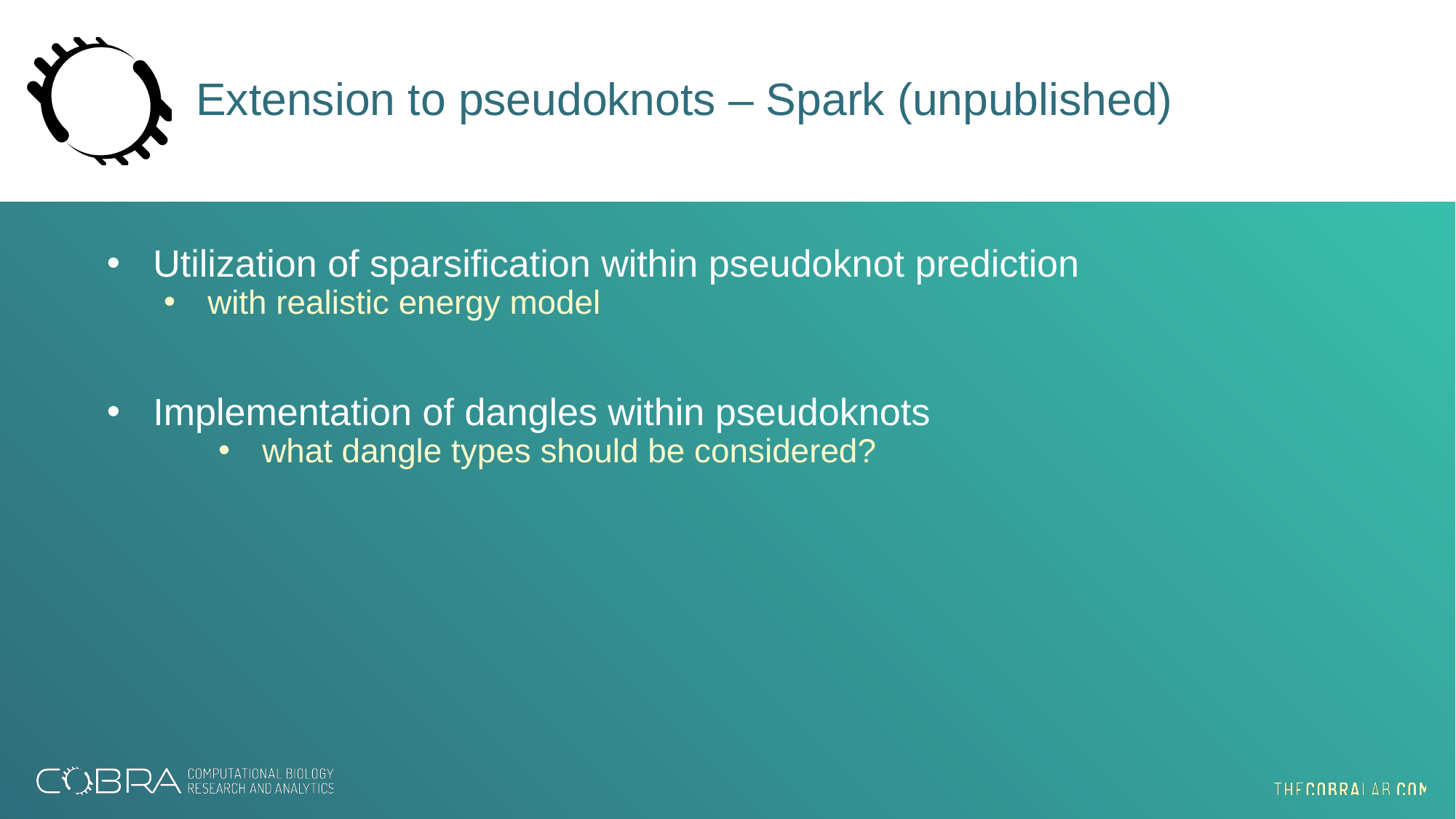

# Extension to pseudoknots – Spark (unpublished)
Utilization of sparsification within pseudoknot prediction
with realistic energy model

Implementation of dangles within pseudoknots
what dangle types should be considered?